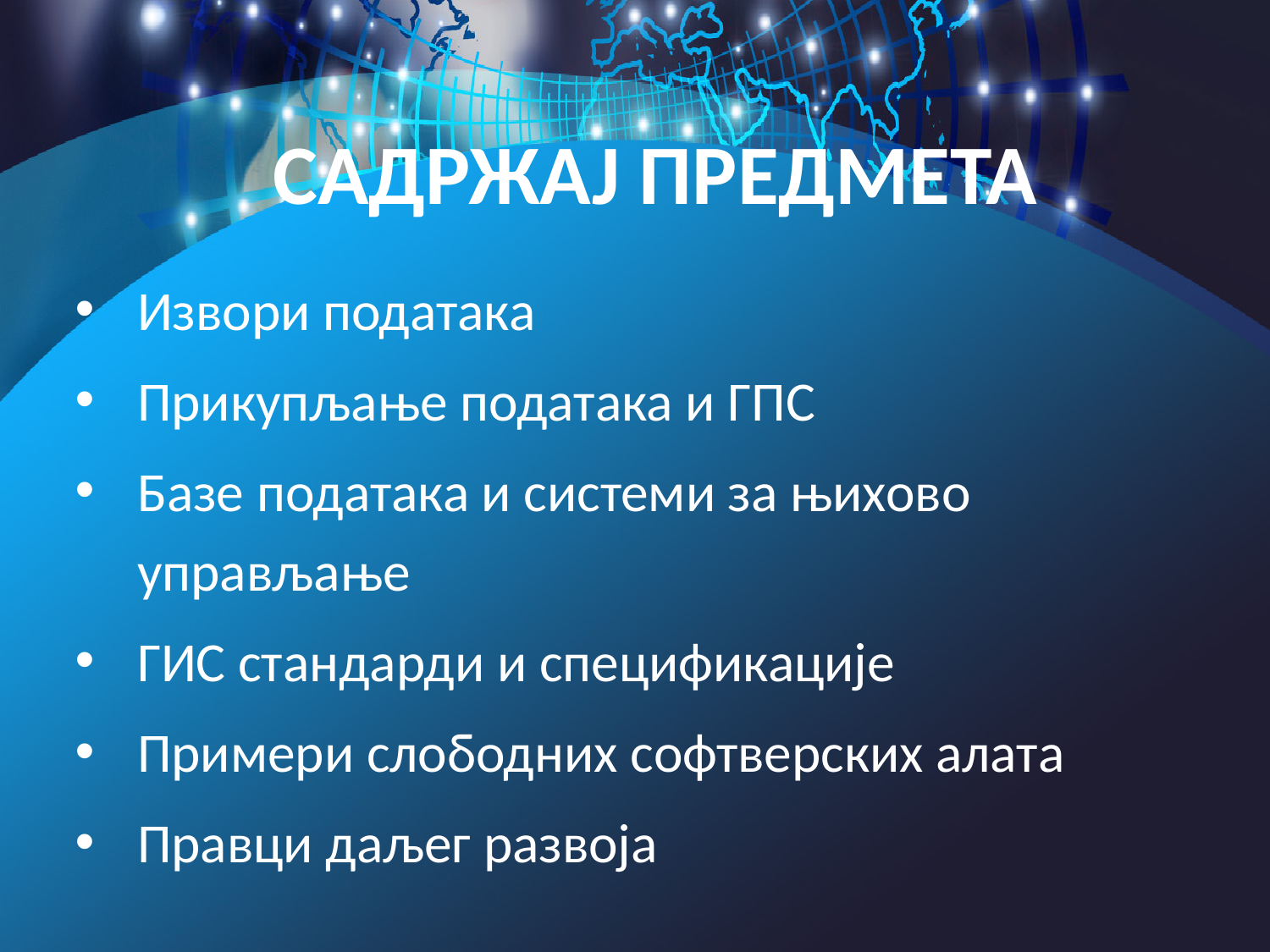

# САДРЖАЈ ПРЕДМЕТА
Извори података
Прикупљање података и ГПС
Базе података и системи за њихово управљање
ГИС стандарди и спецификације
Примери слободних софтверских алата
Правци даљег развоја